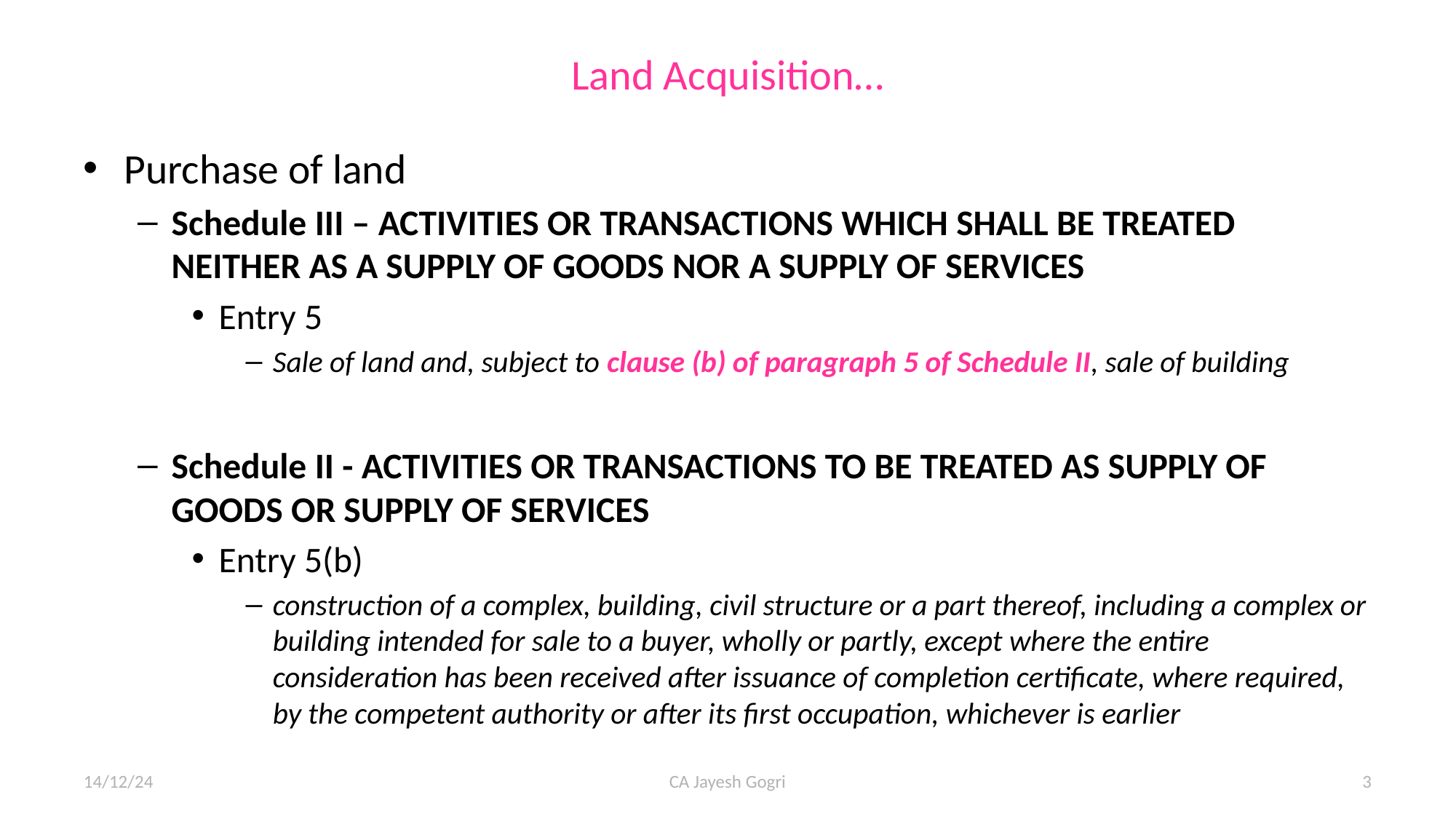

# Land Acquisition…
Purchase of land
Schedule III – ACTIVITIES OR TRANSACTIONS WHICH SHALL BE TREATED NEITHER AS A SUPPLY OF GOODS NOR A SUPPLY OF SERVICES
Entry 5
Sale of land and, subject to clause (b) of paragraph 5 of Schedule II, sale of building

Schedule II - ACTIVITIES OR TRANSACTIONS TO BE TREATED AS SUPPLY OF GOODS OR SUPPLY OF SERVICES
Entry 5(b)
construction of a complex, building, civil structure or a part thereof, including a complex or building intended for sale to a buyer, wholly or partly, except where the entire consideration has been received after issuance of completion certificate, where required, by the competent authority or after its first occupation, whichever is earlier

14/12/24
CA Jayesh Gogri
3